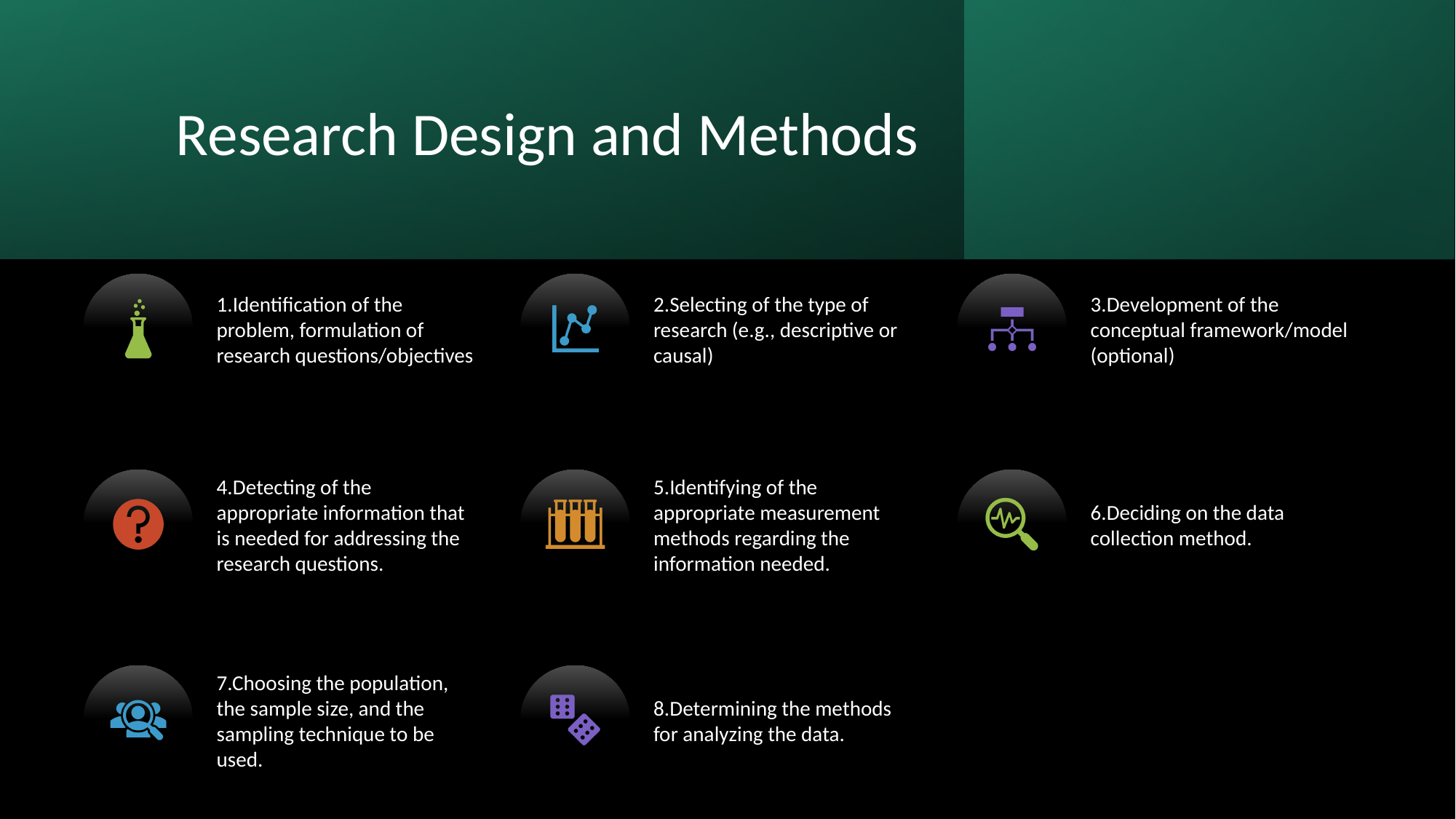

# Research Design and Methods
1.Identification of the problem, formulation of research questions/objectives
2.Selecting of the type of research (e.g., descriptive or causal)
3.Development of the conceptual framework/model (optional)
4.Detecting of the appropriate information that is needed for addressing the research questions.
5.Identifying of the appropriate measurement methods regarding the information needed.
6.Deciding on the data collection method.
7.Choosing the population, the sample size, and the sampling technique to be used.
8.Determining the methods for analyzing the data.